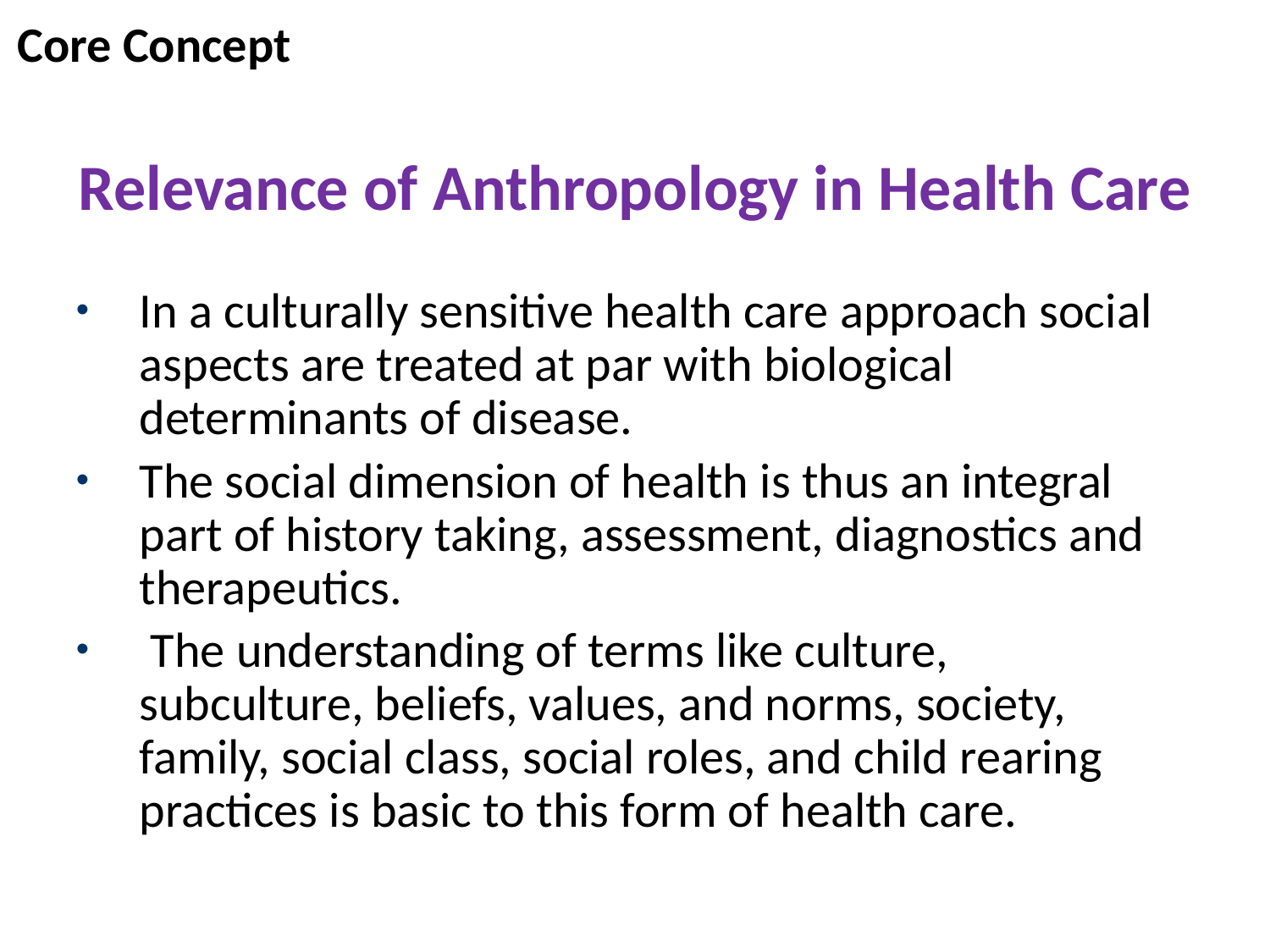

Core Concept
# Relevance of Anthropology in Health Care
In a culturally sensitive health care approach social aspects are treated at par with biological determinants of disease.
The social dimension of health is thus an integral part of history taking, assessment, diagnostics and therapeutics.
 The understanding of terms like culture, subculture, beliefs, values, and norms, society, family, social class, social roles, and child rearing practices is basic to this form of health care.